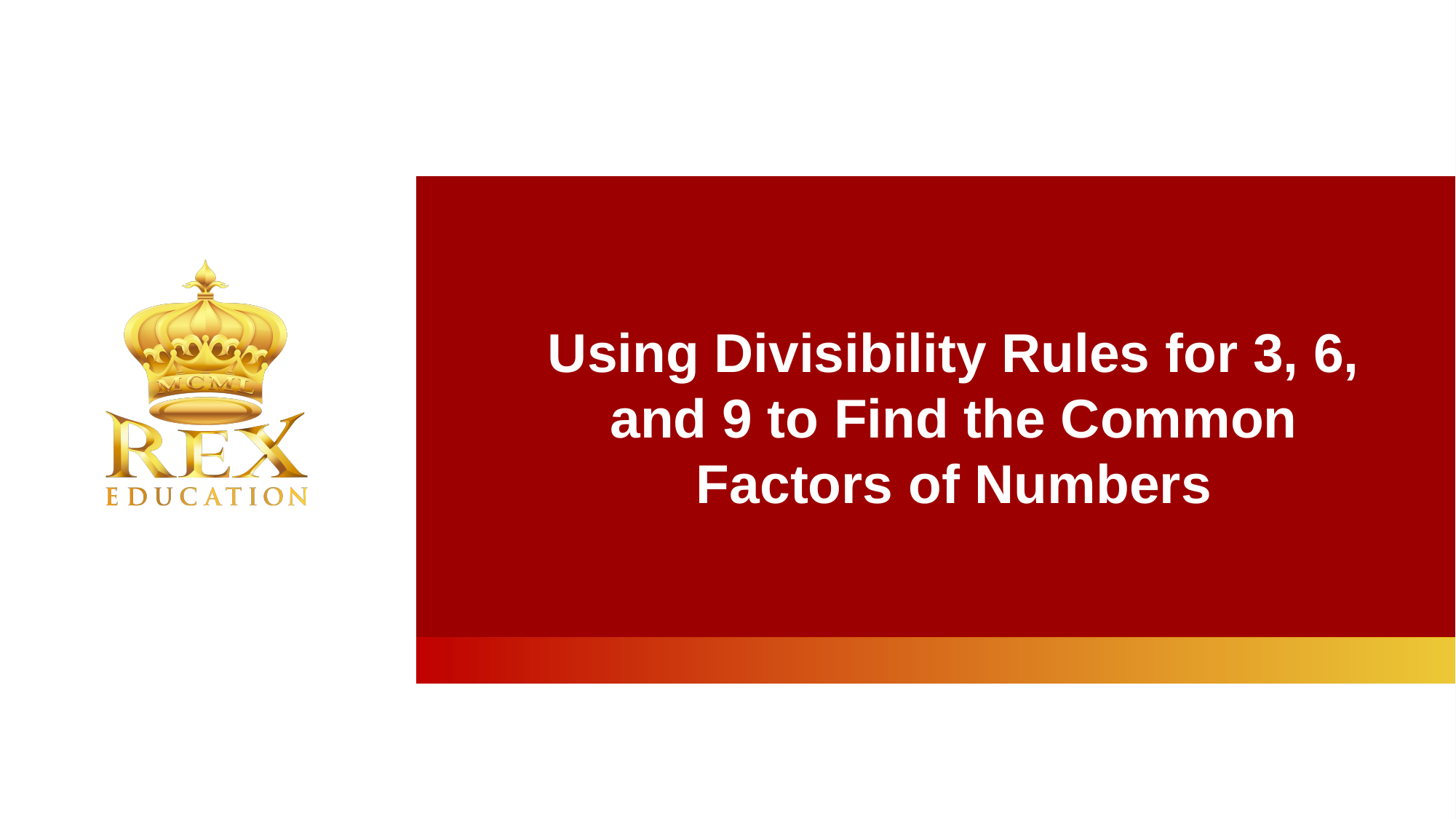

Using Divisibility Rules for 3, 6, and 9 to Find the Common Factors of Numbers